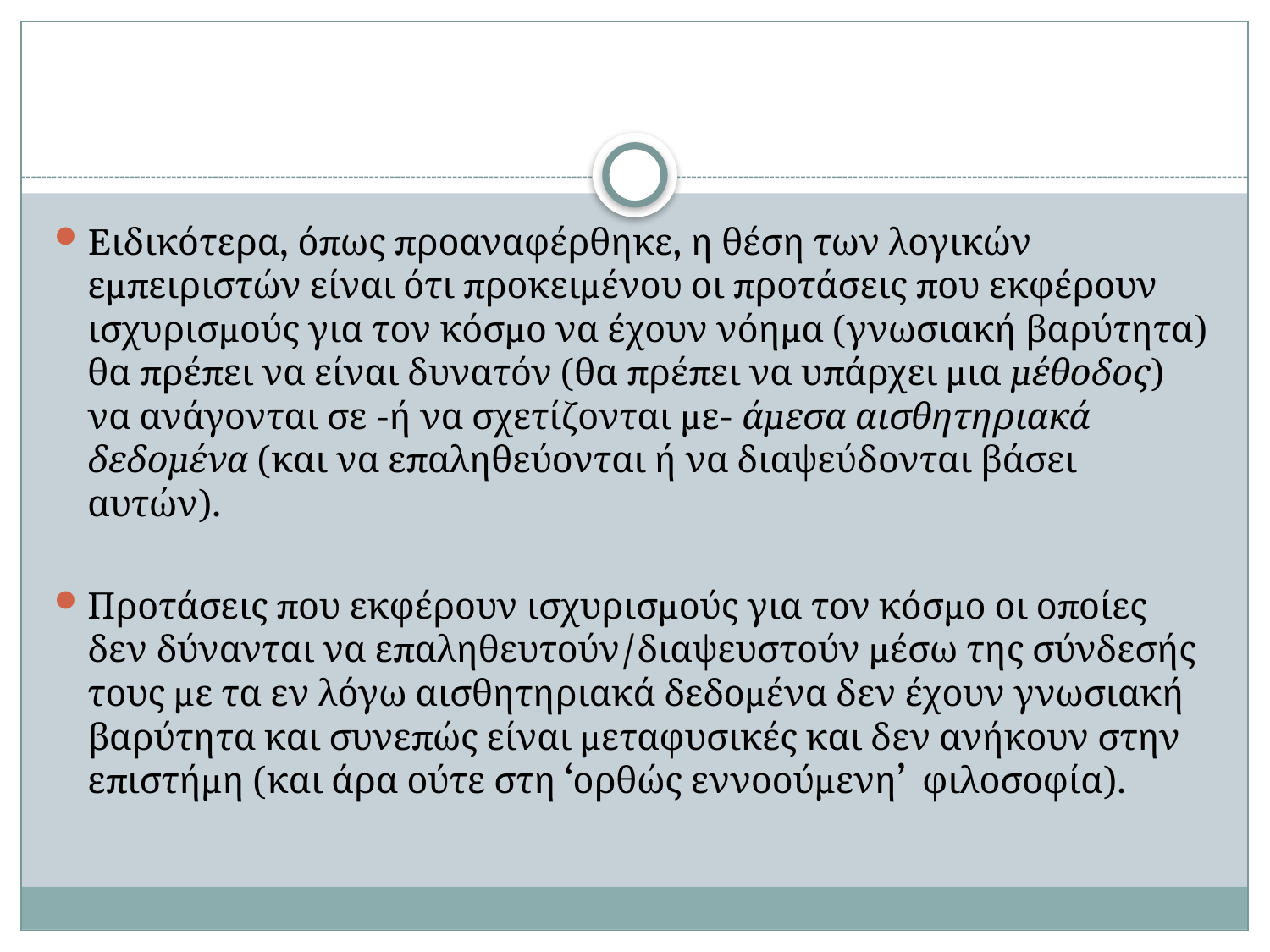

#
Ειδικότερα, όπως προαναφέρθηκε, η θέση των λογικών εμπειριστών είναι ότι προκειμένου οι προτάσεις που εκφέρουν ισχυρισμούς για τον κόσμο να έχουν νόημα (γνωσιακή βαρύτητα) θα πρέπει να είναι δυνατόν (θα πρέπει να υπάρχει μια μέθοδος) να ανάγονται σε -ή να σχετίζονται με- άμεσα αισθητηριακά δεδομένα (και να επαληθεύονται ή να διαψεύδονται βάσει αυτών).

Προτάσεις που εκφέρουν ισχυρισμούς για τον κόσμο οι οποίες δεν δύνανται να επαληθευτούν/διαψευστούν μέσω της σύνδεσής τους με τα εν λόγω αισθητηριακά δεδομένα δεν έχουν γνωσιακή βαρύτητα και συνεπώς είναι μεταφυσικές και δεν ανήκουν στην επιστήμη (και άρα ούτε στη ‘ορθώς εννοούμενη’  φιλοσοφία).